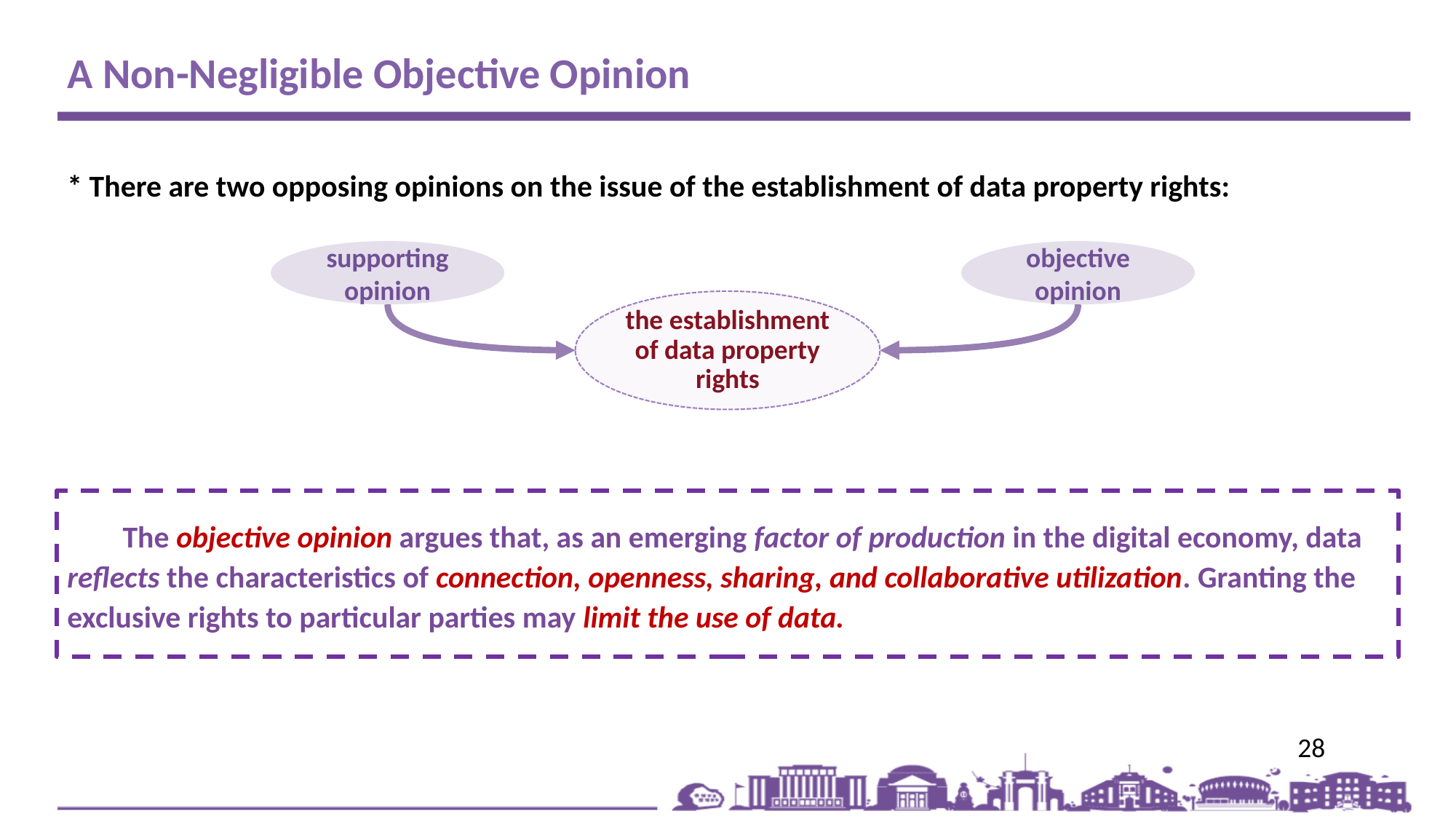

A Non-Negligible Objective Opinion
* There are two opposing opinions on the issue of the establishment of data property rights:
supporting opinion
objective
opinion
the establishment of data property rights
        The objective opinion argues that, as an emerging factor of production in the digital economy, data reflects the characteristics of connection, openness, sharing, and collaborative utilization. Granting the exclusive rights to particular parties may limit the use of data.
28